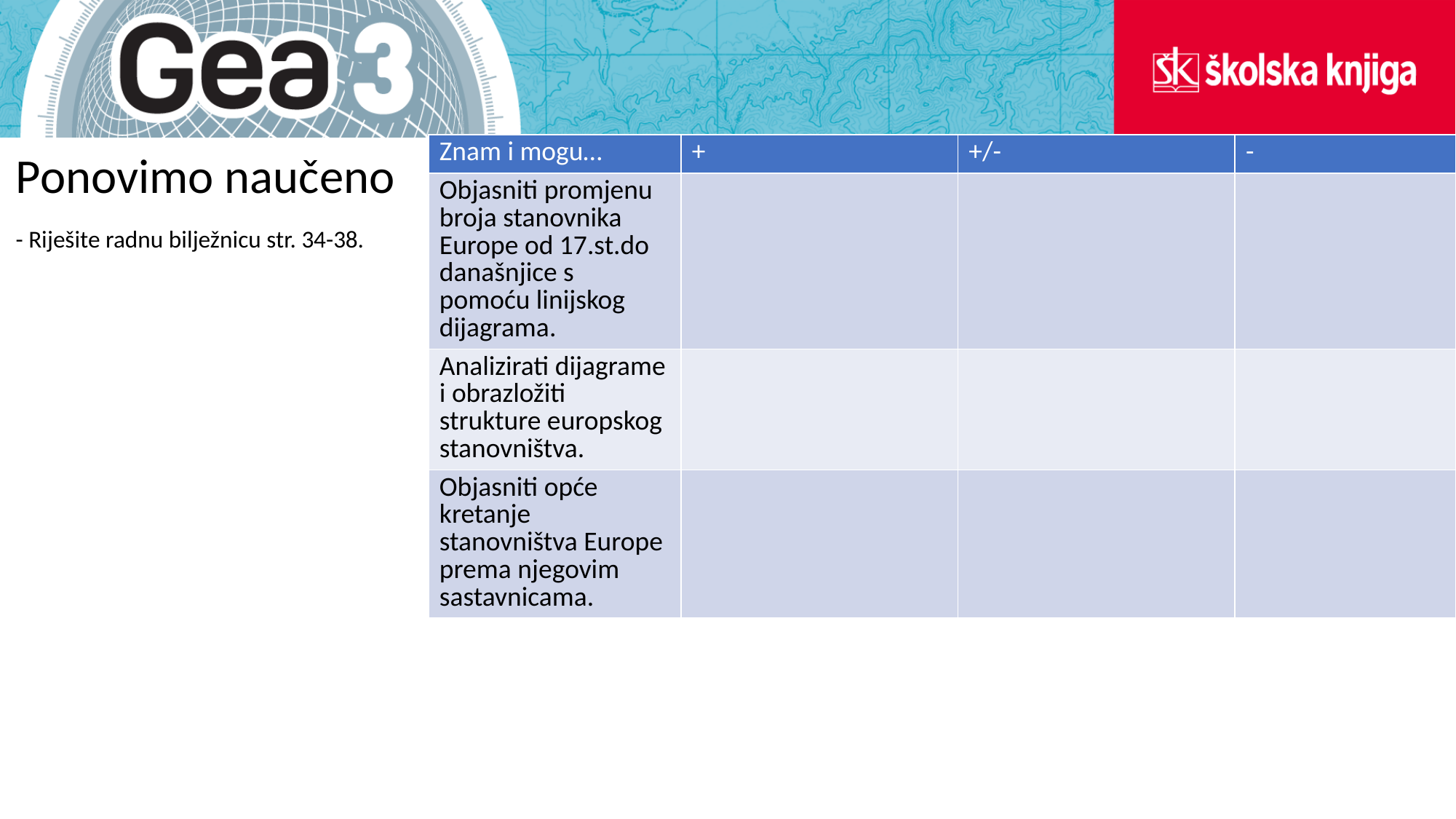

| Znam i mogu… | + | +/- | - |
| --- | --- | --- | --- |
| Objasniti promjenu broja stanovnika Europe od 17.st.do današnjice s pomoću linijskog dijagrama. |  |  |  |
| Analizirati dijagrame i obrazložiti strukture europskog stanovništva. |  |  |  |
| Objasniti opće kretanje stanovništva Europe prema njegovim sastavnicama. |  |  |  |
# Ponovimo naučeno
- Riješite radnu bilježnicu str. 34-38.